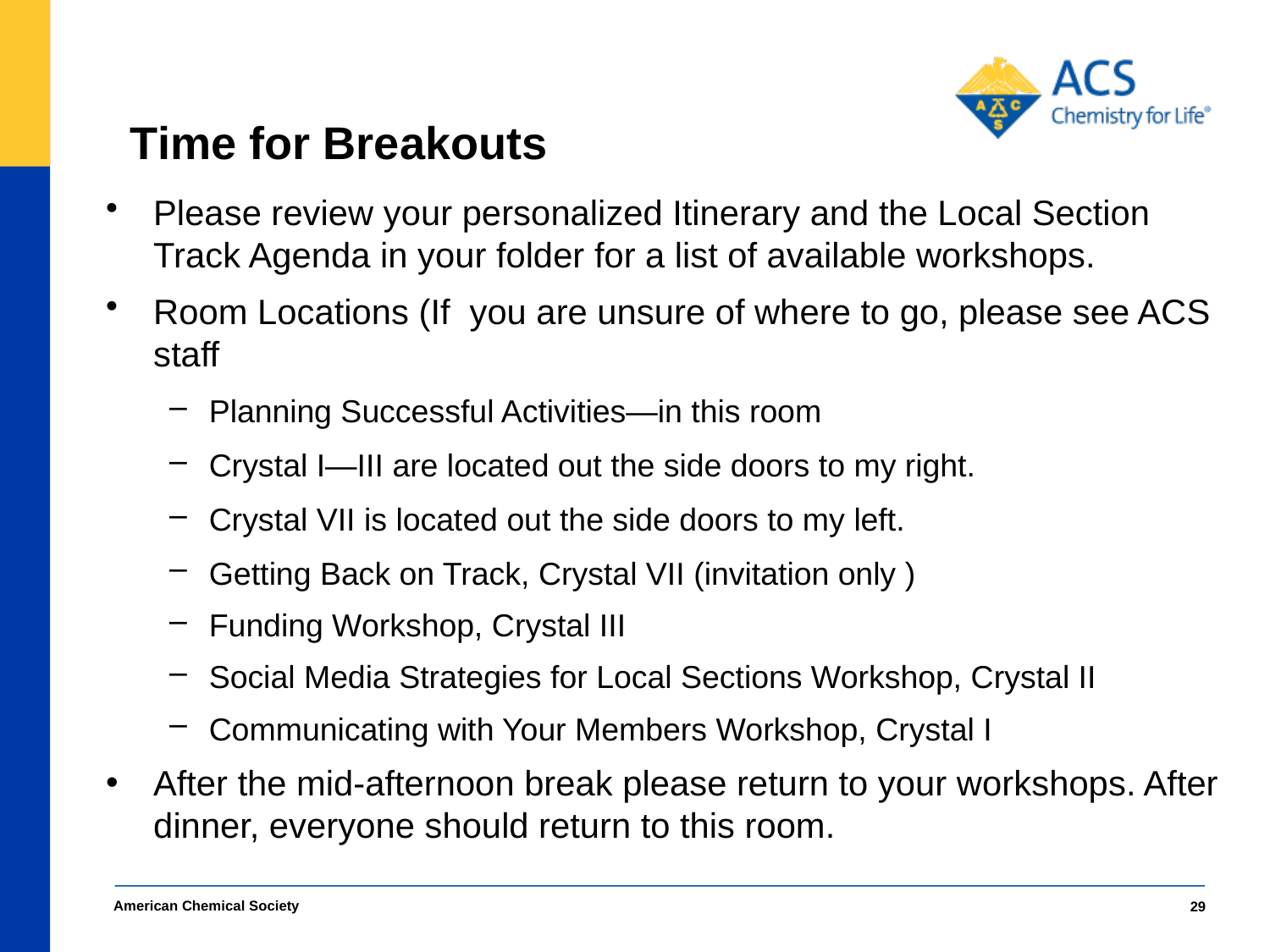

# Time for Breakouts
Please review your personalized Itinerary and the Local Section Track Agenda in your folder for a list of available workshops.
Room Locations (If  you are unsure of where to go, please see ACS staff
Planning Successful Activities—in this room
Crystal I—III are located out the side doors to my right.
Crystal VII is located out the side doors to my left.
Getting Back on Track, Crystal VII (invitation only )
Funding Workshop, Crystal III
Social Media Strategies for Local Sections Workshop, Crystal II
Communicating with Your Members Workshop, Crystal I
After the mid-afternoon break please return to your workshops. After dinner, everyone should return to this room.
American Chemical Society
29